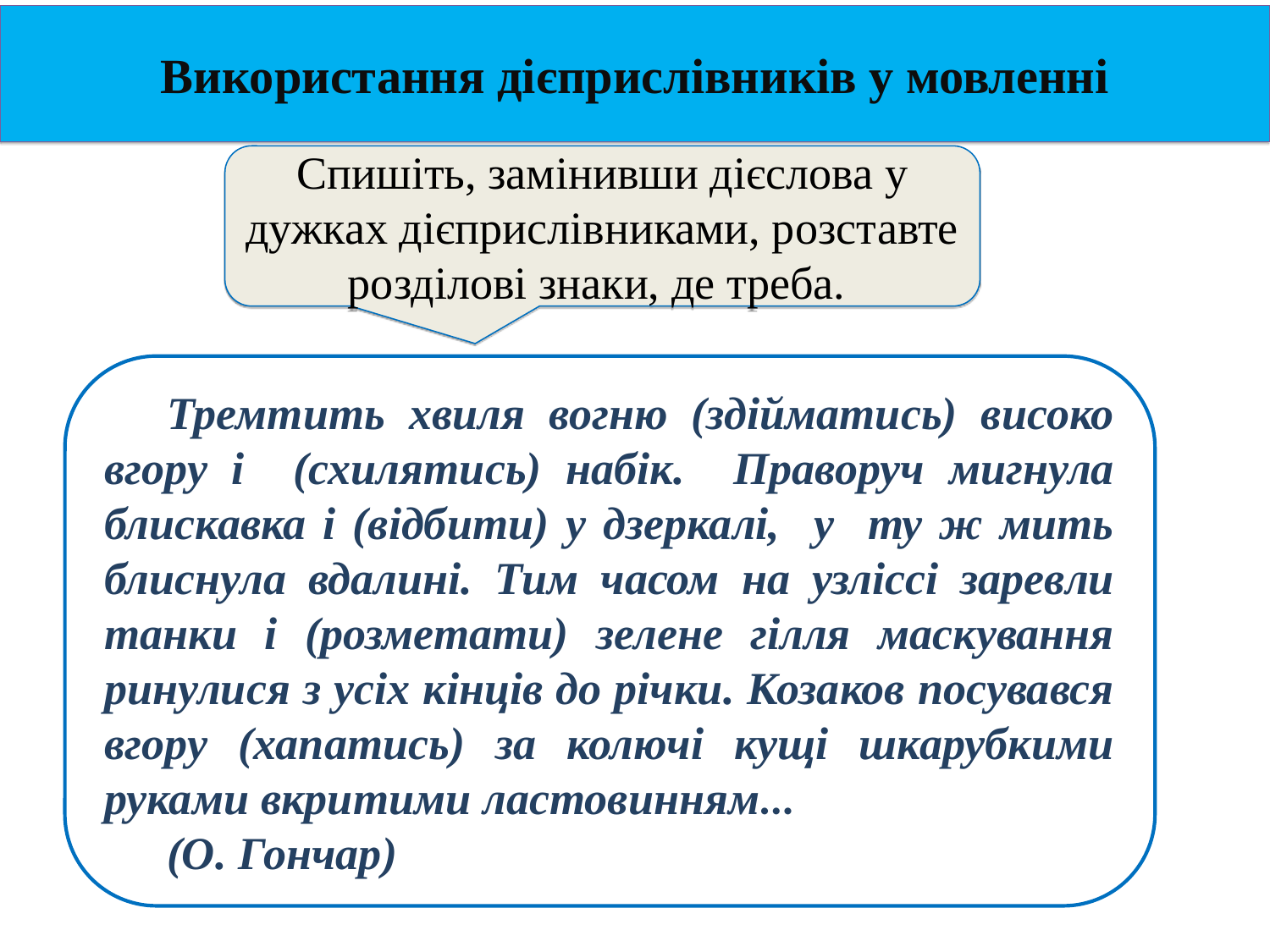

Використання дієприслівників у мовленні

Спишіть, замінивши дієслова у дужках дієприслівниками, розставте розділові знаки, де треба.
Тремтить хвиля вогню (здійматись) високо вгору і  (схилятись) набік.  Праворуч мигнула блискавка і (відбити) у дзеркалі,  у  ту ж мить блиснула вдалині. Тим часом на узліссі заревли танки і (розметати) зелене гілля маскування ринулися з усіх кінців до річки. Козаков посувався вгору (хапатись) за колючі кущі шкарубкими руками вкритими ластовинням…
(О. Гончар)